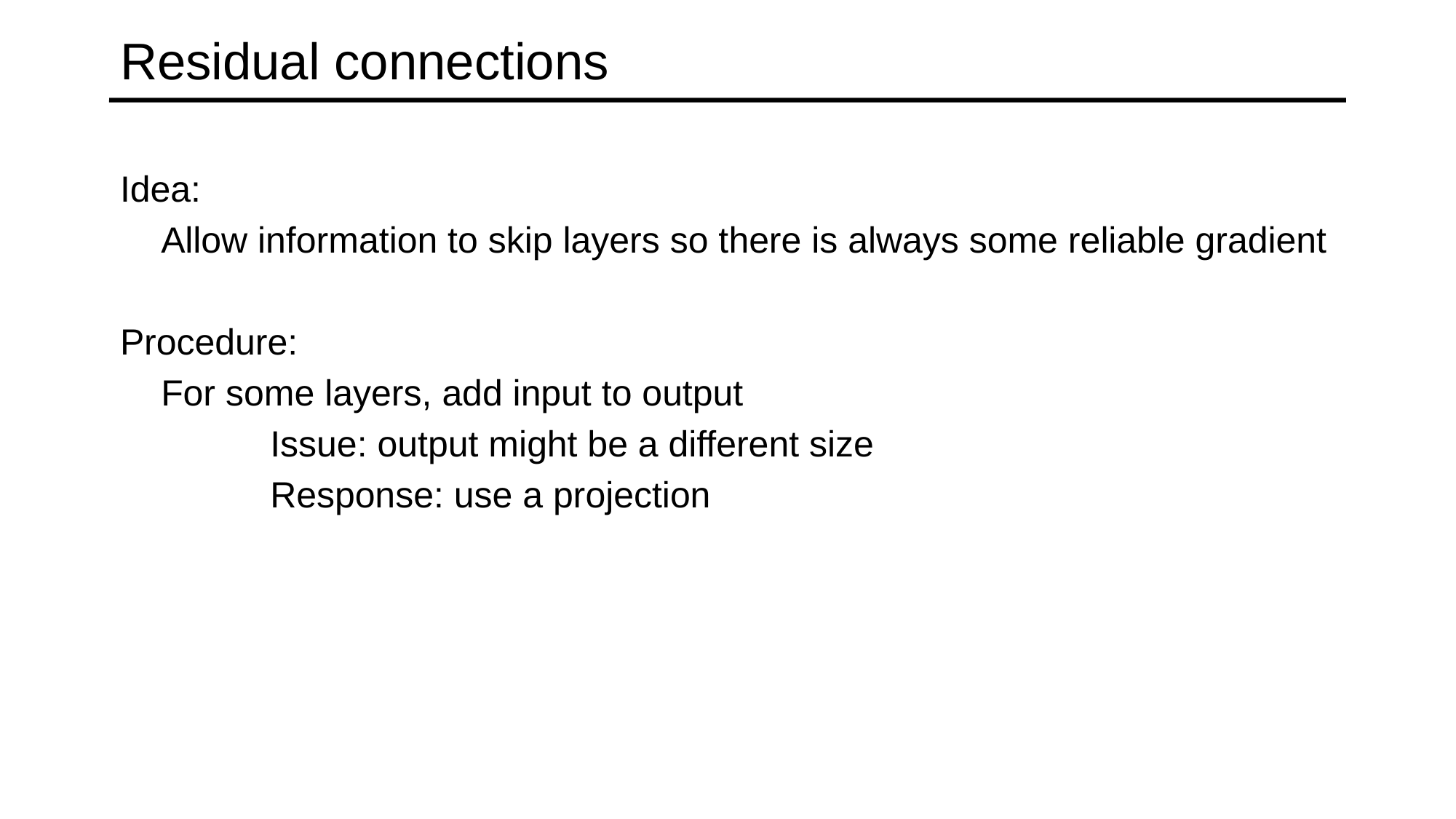

# Residual connections

Idea:
	Allow information to skip layers so there is always some reliable gradient

Procedure:
	For some layers, add input to output
		Issue: output might be a different size
		Response: use a projection